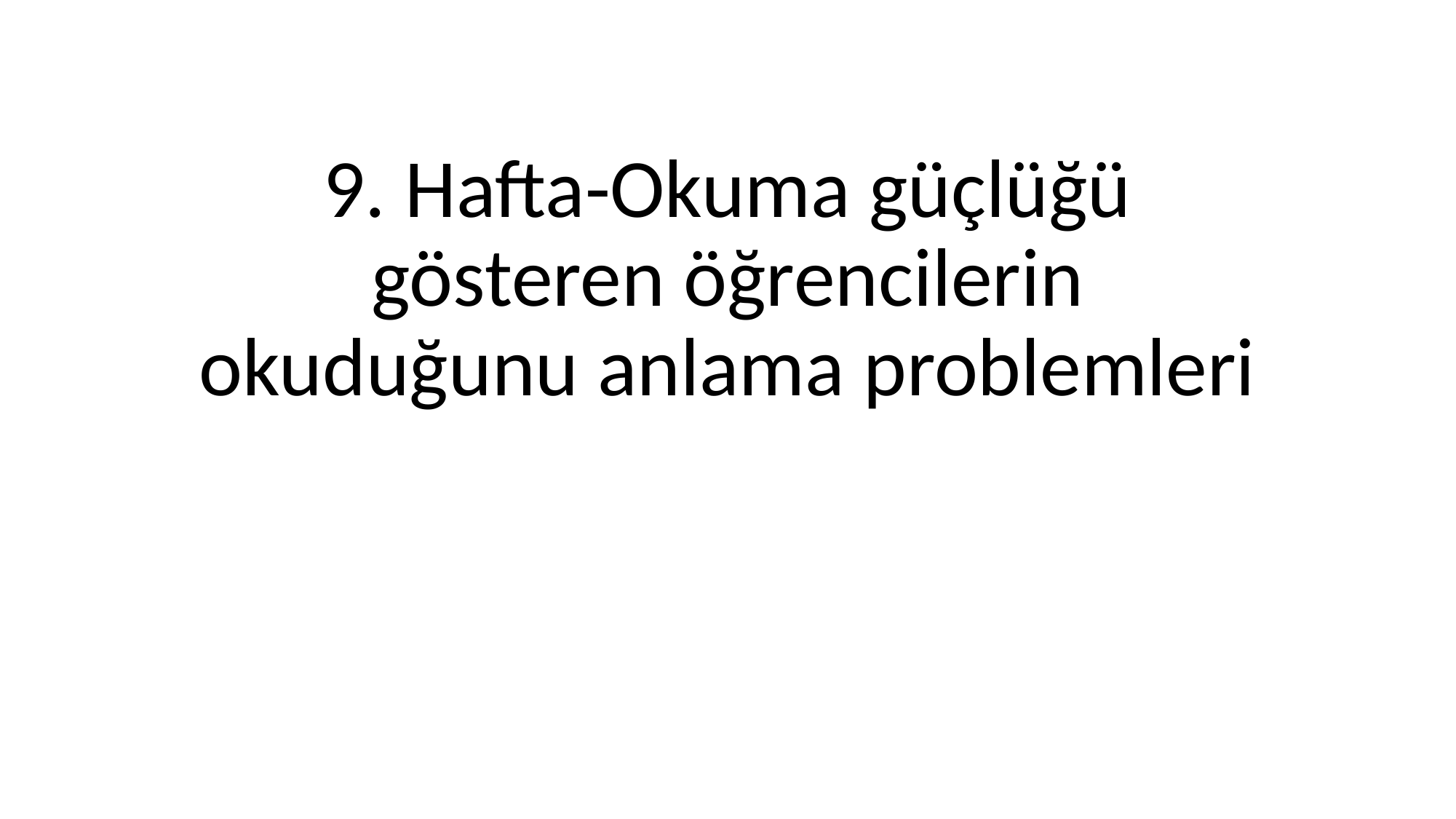

# 9. Hafta-Okuma güçlüğü gösteren öğrencilerin okuduğunu anlama problemleri